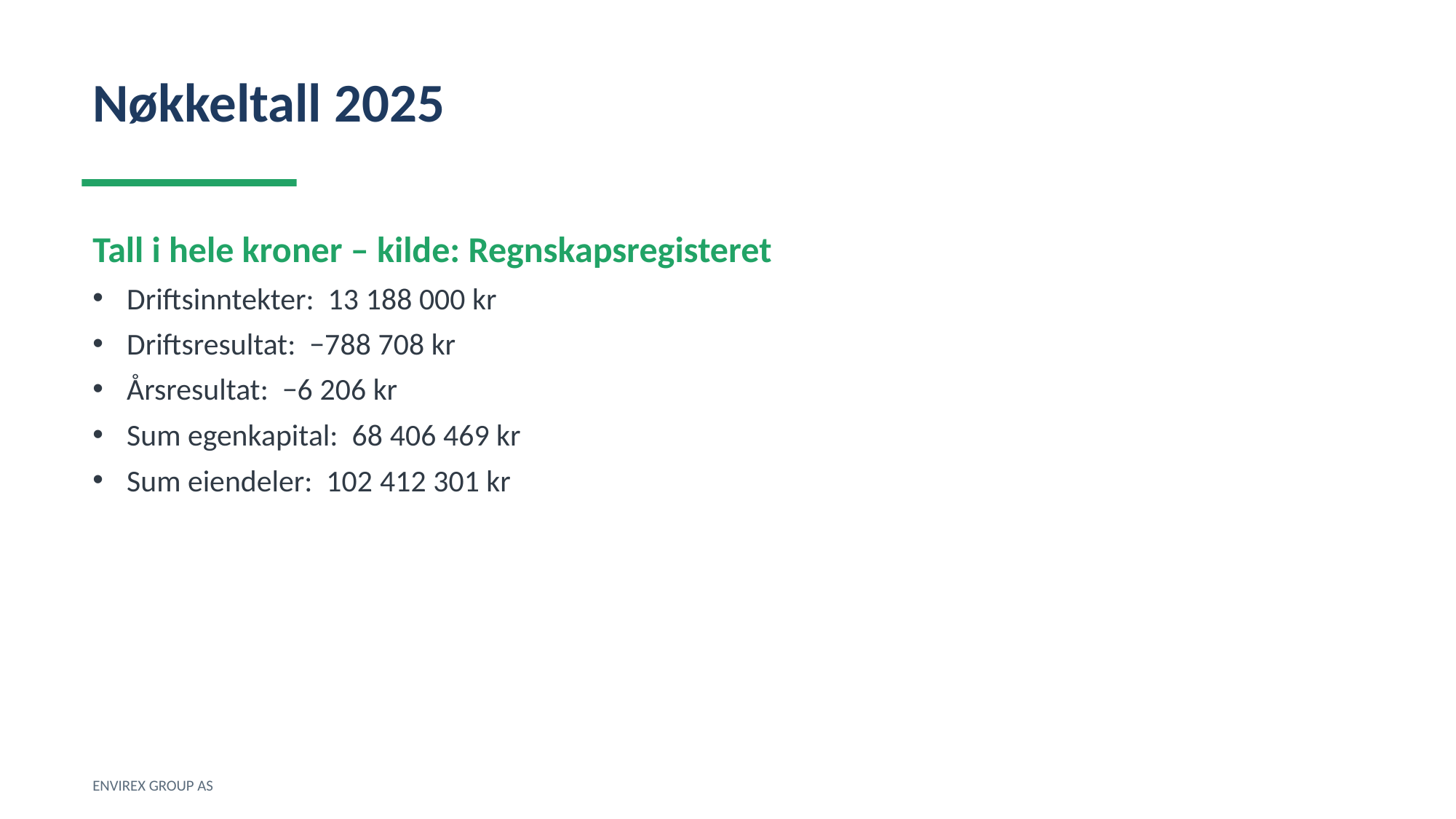

Nøkkeltall 2025

Tall i hele kroner – kilde: Regnskapsregisteret
Driftsinntekter:  13 188 000 kr
Driftsresultat:  −788 708 kr
Årsresultat:  −6 206 kr
Sum egenkapital:  68 406 469 kr
Sum eiendeler:  102 412 301 kr
ENVIREX GROUP AS